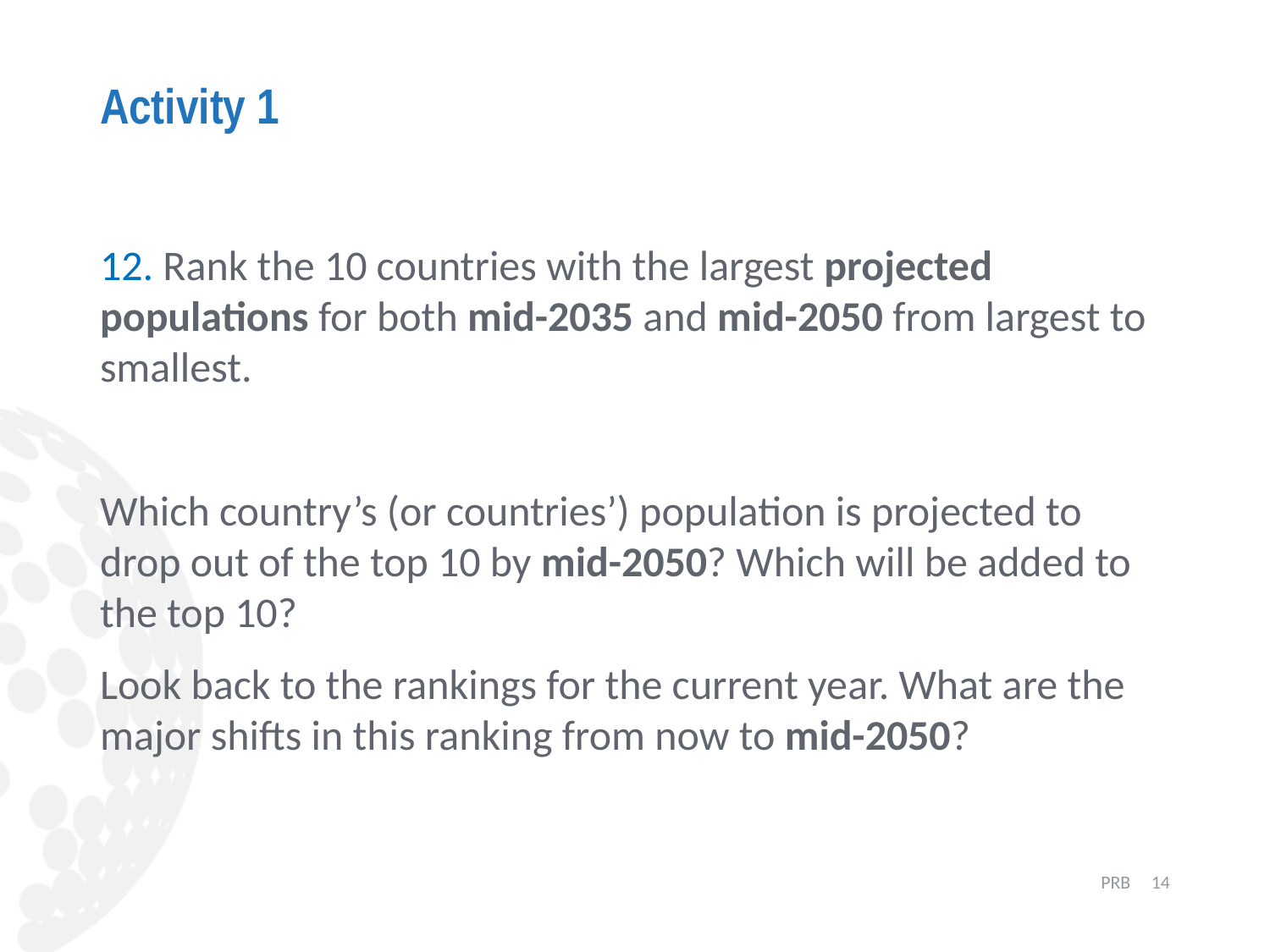

# Activity 1
12. Rank the 10 countries with the largest projected populations for both mid-2035 and mid-2050 from largest to smallest.

Which country’s (or countries’) population is projected to drop out of the top 10 by mid-2050? Which will be added to the top 10?
Look back to the rankings for the current year. What are the major shifts in this ranking from now to mid-2050?